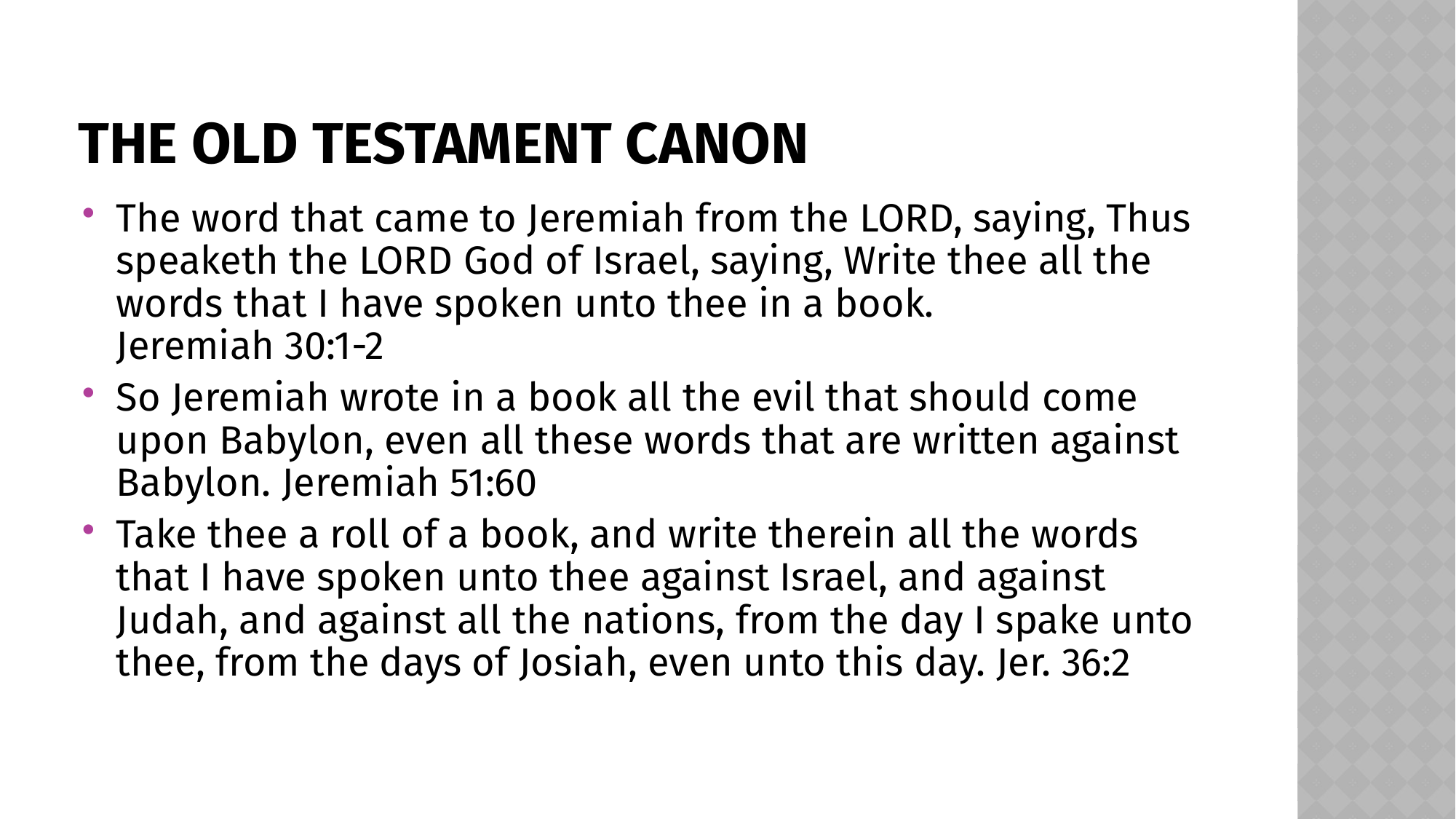

# The old testament canon
The word that came to Jeremiah from the LORD, saying, Thus speaketh the LORD God of Israel, saying, Write thee all the words that I have spoken unto thee in a book.
Jeremiah 30:1-2
So Jeremiah wrote in a book all the evil that should come upon Babylon, even all these words that are written against Babylon. Jeremiah 51:60
Take thee a roll of a book, and write therein all the words that I have spoken unto thee against Israel, and against Judah, and against all the nations, from the day I spake unto thee, from the days of Josiah, even unto this day. Jer. 36:2